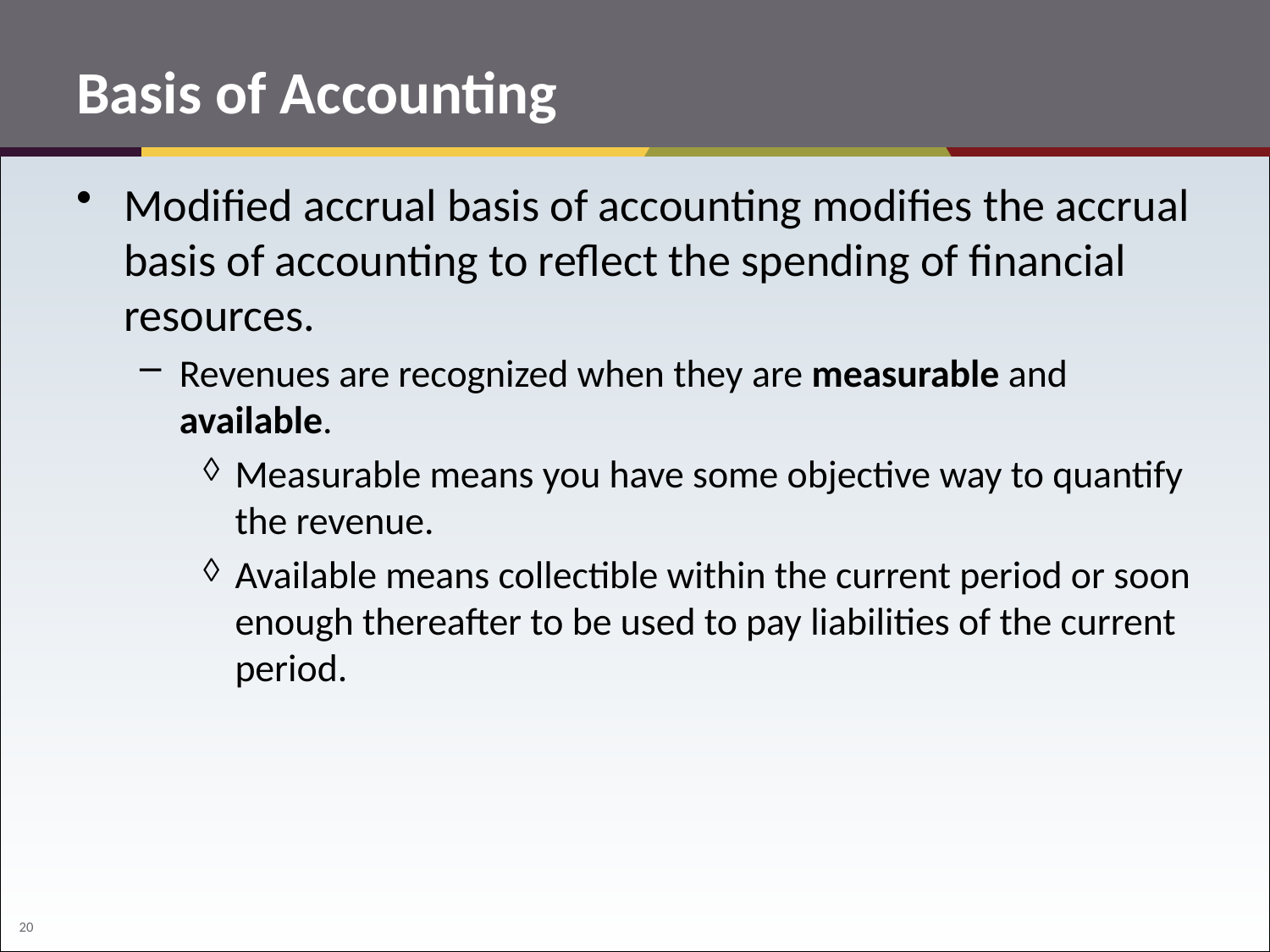

# Basis of Accounting
Modified accrual basis of accounting modifies the accrual basis of accounting to reflect the spending of financial resources.
Revenues are recognized when they are measurable and available.
Measurable means you have some objective way to quantify the revenue.
Available means collectible within the current period or soon enough thereafter to be used to pay liabilities of the current period.